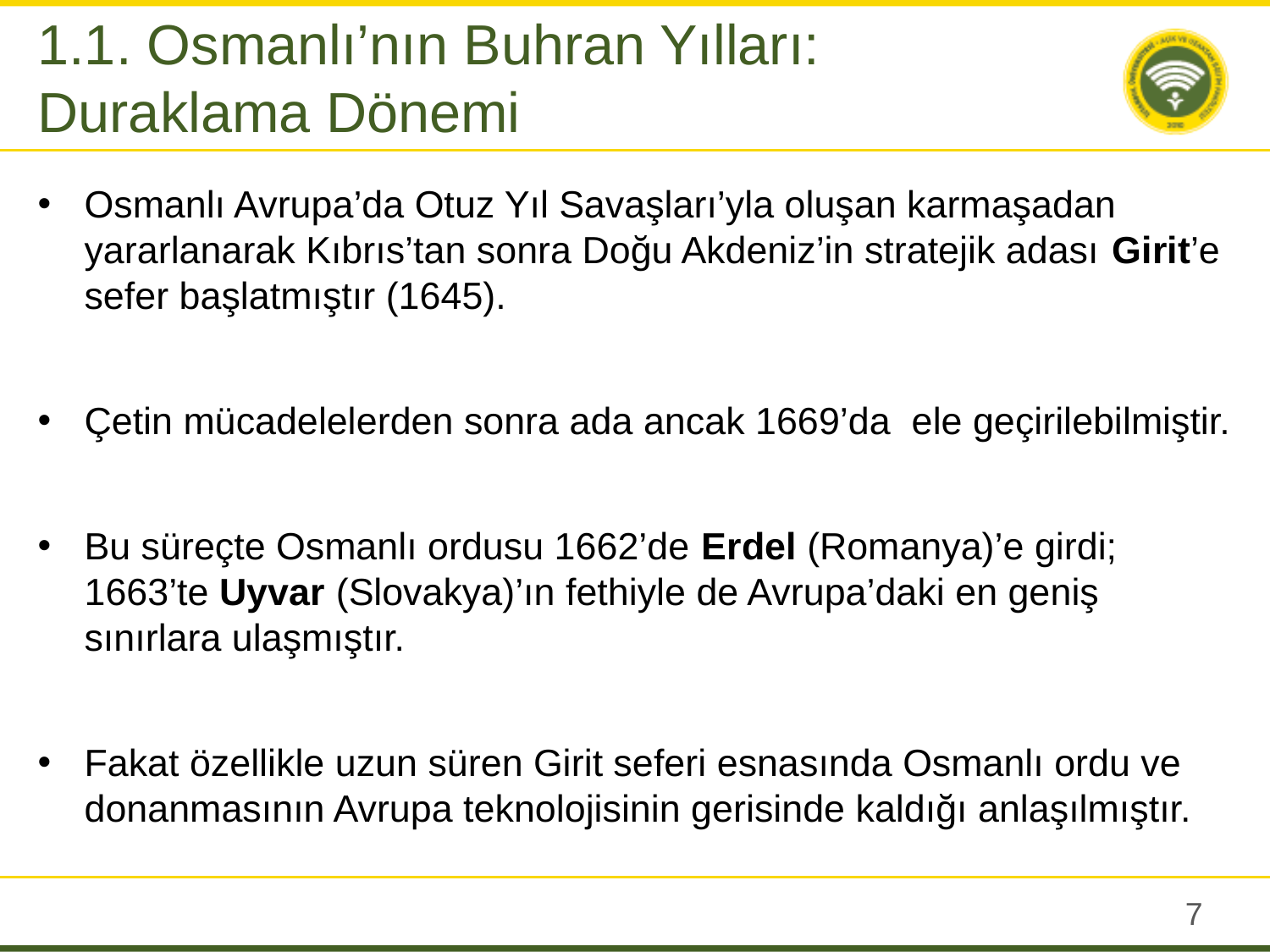

1.1. Osmanlı’nın Buhran Yılları: Duraklama Dönemi
Osmanlı Avrupa’da Otuz Yıl Savaşları’yla oluşan karmaşadan yararlanarak Kıbrıs’tan sonra Doğu Akdeniz’in stratejik adası Girit’e  sefer başlatmıştır (1645).

Çetin mücadelelerden sonra ada ancak 1669’da  ele geçirilebilmiştir.

Bu süreçte Osmanlı ordusu 1662’de Erdel (Romanya)’e girdi; 1663’te Uyvar (Slovakya)’ın fethiyle de Avrupa’daki en geniş sınırlara ulaşmıştır.

Fakat özellikle uzun süren Girit seferi esnasında Osmanlı ordu ve donanmasının Avrupa teknolojisinin gerisinde kaldığı anlaşılmıştır.

7